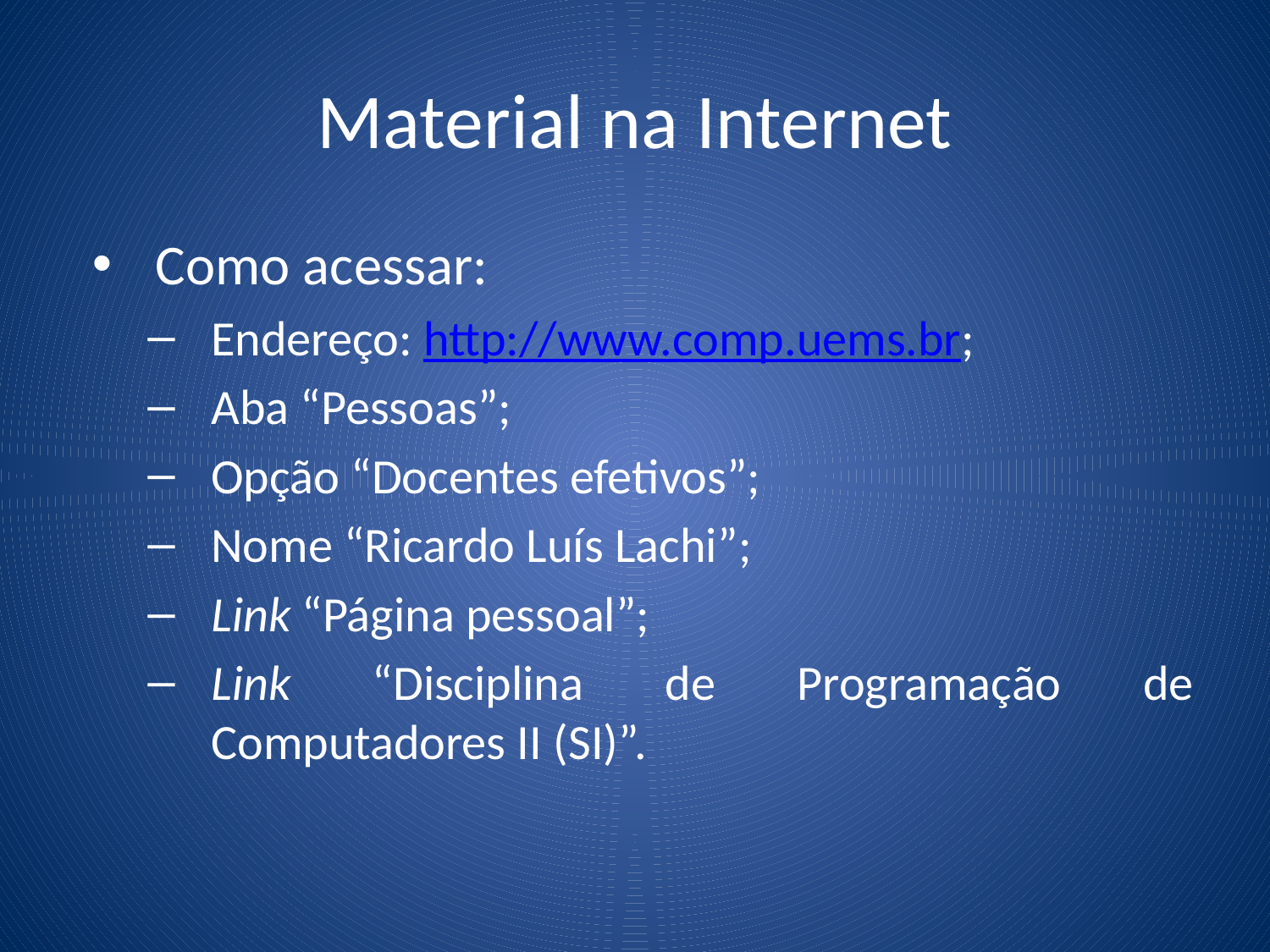

# Material na Internet
Como acessar:
Endereço: http://www.comp.uems.br;
Aba “Pessoas”;
Opção “Docentes efetivos”;
Nome “Ricardo Luís Lachi”;
Link “Página pessoal”;
Link “Disciplina de Programação de Computadores II (SI)”.